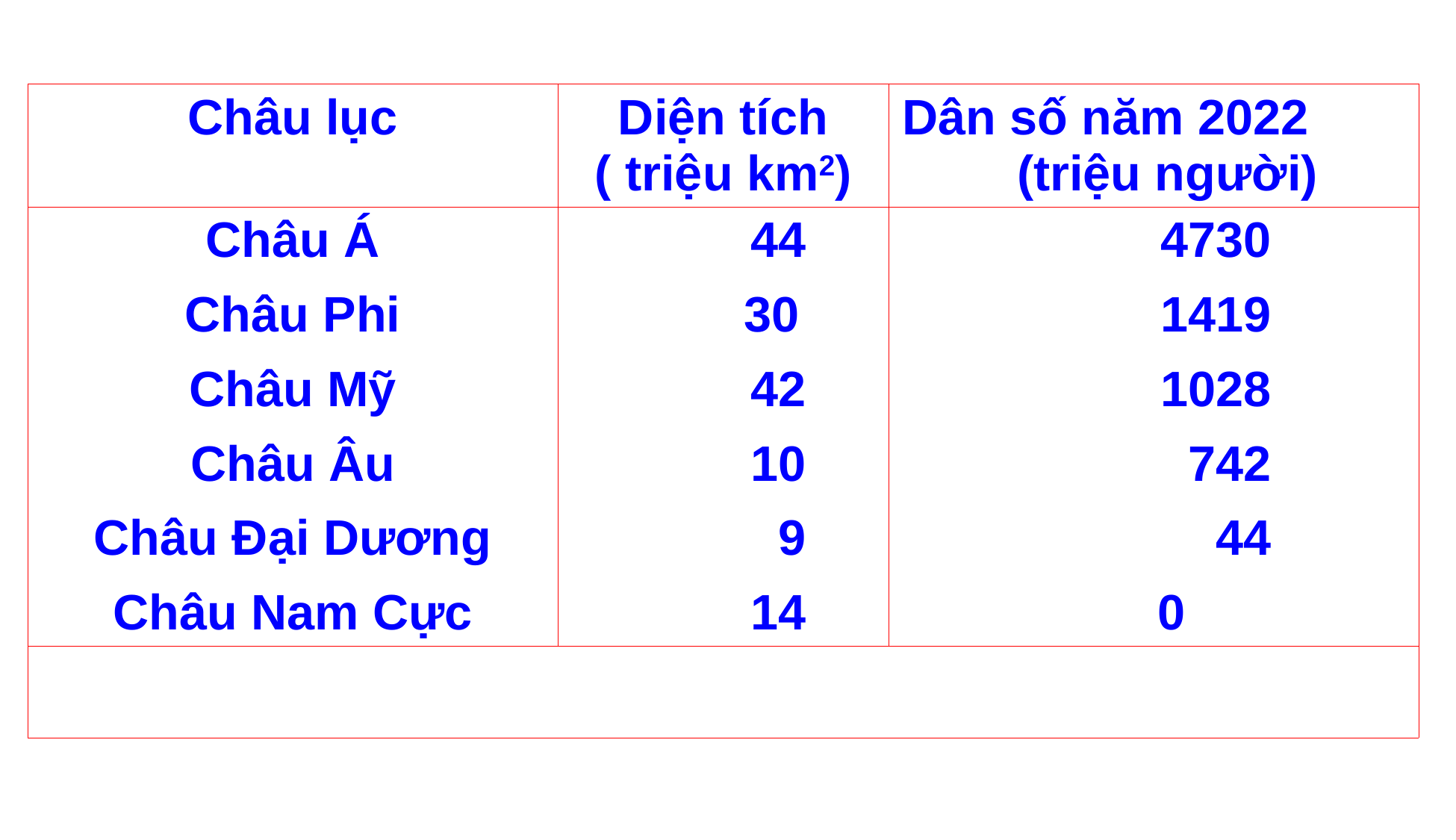

| Châu lục | Diện tích ( triệu km2) | Dân số năm 2022 (triệu người) |
| --- | --- | --- |
| Châu Á Châu Phi Châu Mỹ Châu Âu Châu Đại Dương Châu Nam Cực | 44 30 42 10 9 14 | 4730 1419 1028 742 44 0 |
| oàn thế giới: 7963 triệu người |  |  |